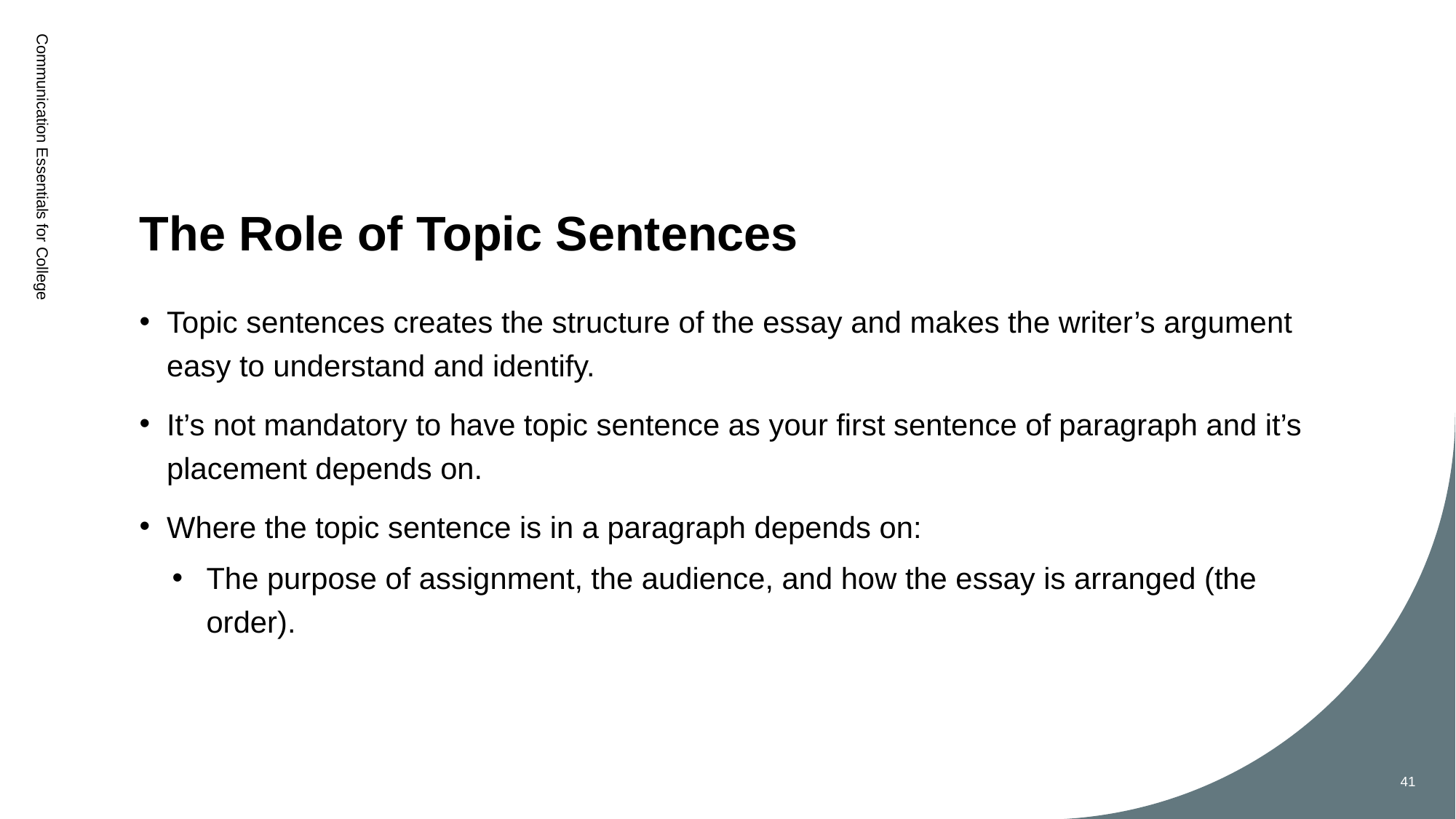

# The Role of Topic Sentences
Communication Essentials for College
Topic sentences creates the structure of the essay and makes the writer’s argument easy to understand and identify.
It’s not mandatory to have topic sentence as your first sentence of paragraph and it’s placement depends on.
Where the topic sentence is in a paragraph depends on:
The purpose of assignment, the audience, and how the essay is arranged (the order).

41